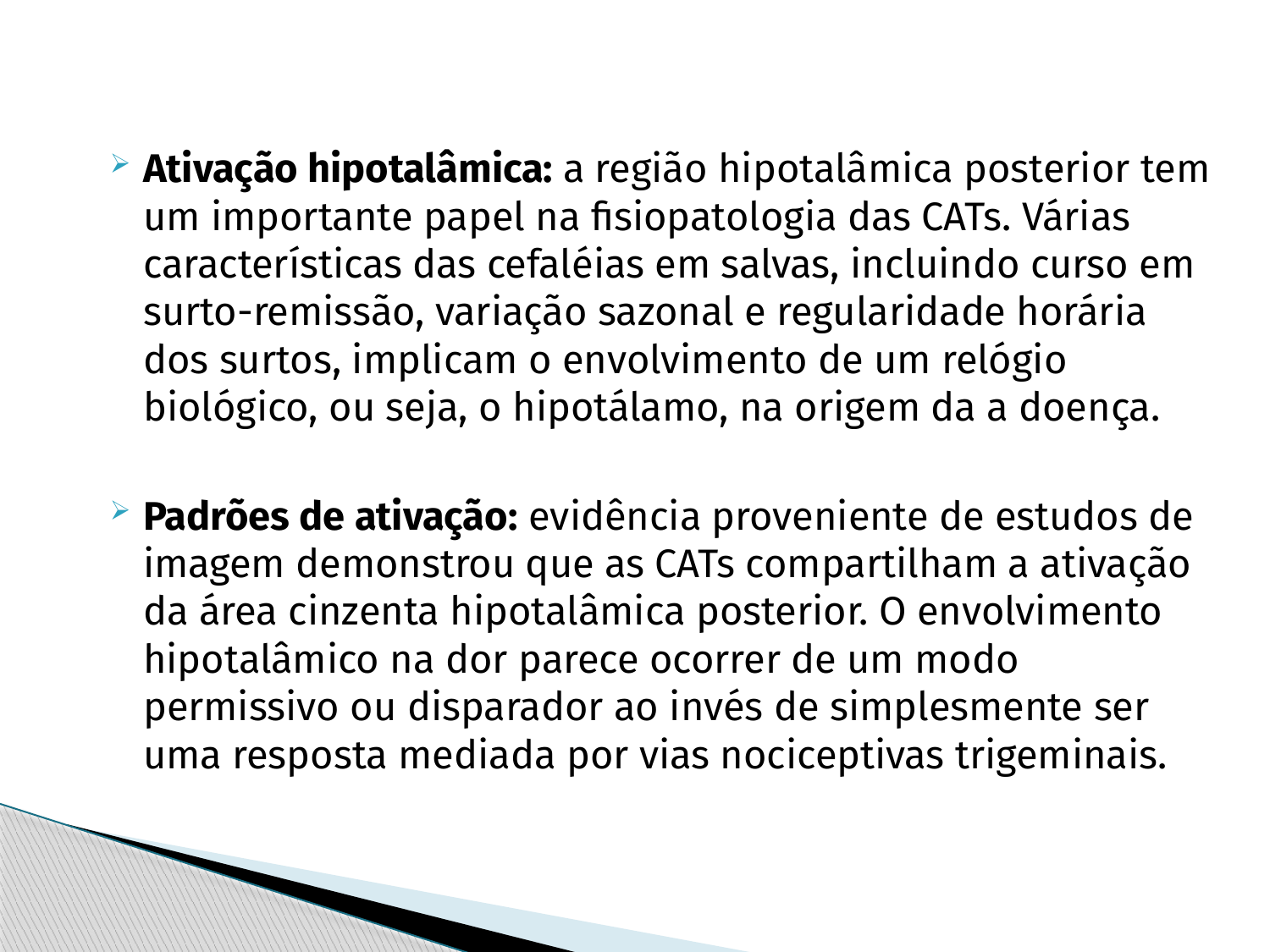

Ativação hipotalâmica: a região hipotalâmica posterior tem um importante papel na fisiopatologia das CATs. Várias características das cefaléias em salvas, incluindo curso em surto-remissão, variação sazonal e regularidade horária dos surtos, implicam o envolvimento de um relógio biológico, ou seja, o hipotálamo, na origem da a doença.

Padrões de ativação: evidência proveniente de estudos de imagem demonstrou que as CATs compartilham a ativação da área cinzenta hipotalâmica posterior. O envolvimento hipotalâmico na dor parece ocorrer de um modo permissivo ou disparador ao invés de simplesmente ser uma resposta mediada por vias nociceptivas trigeminais.